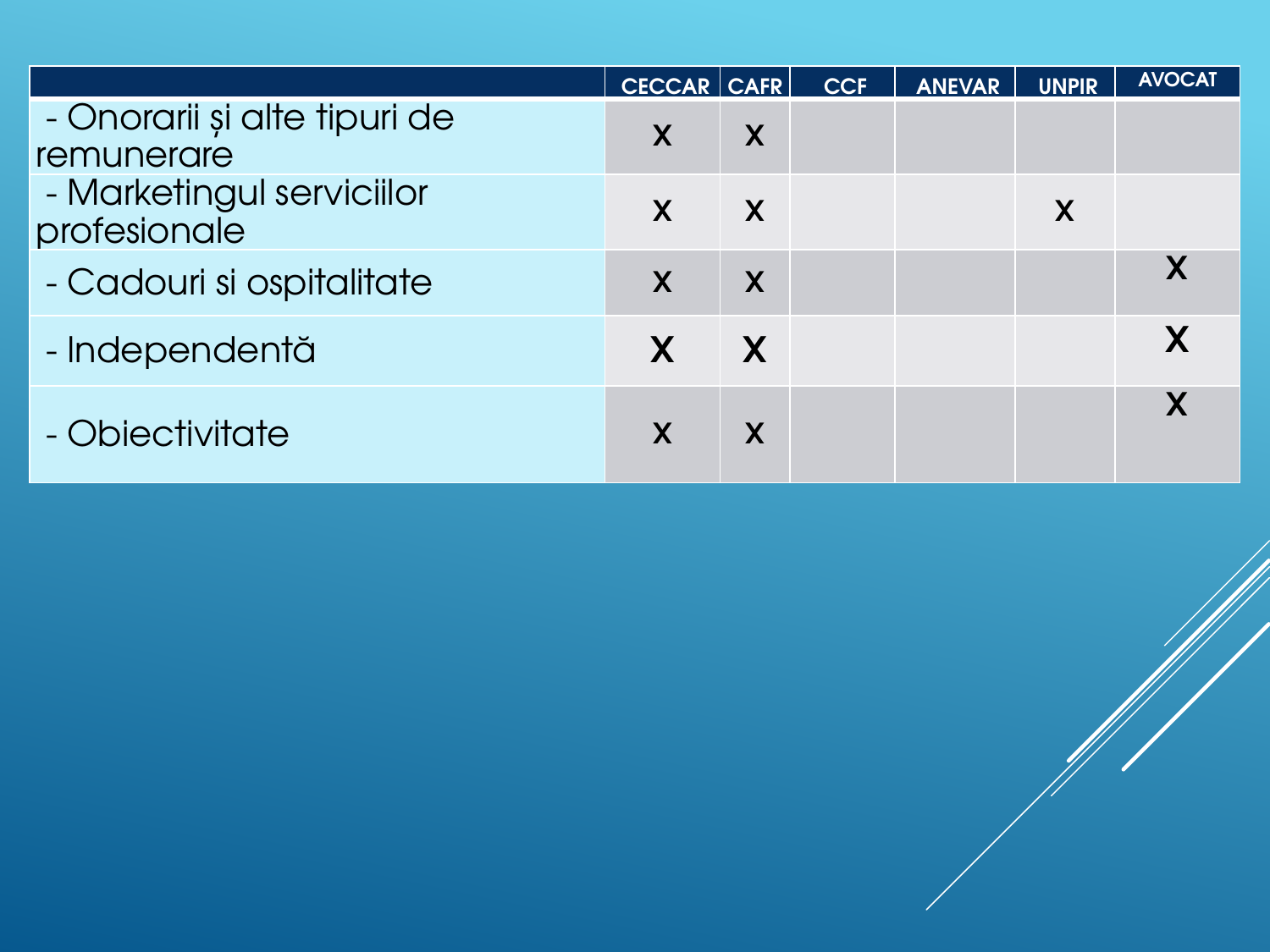

|  | CECCAR | CAFR | CCF | ANEVAR | UNPIR | AVOCAT |
| --- | --- | --- | --- | --- | --- | --- |
| - Onorarii şi alte tipuri de remunerare | X | X |  |  |  |  |
| - Marketingul serviciilor profesionale | X | X |  |  | X |  |
| - Cadouri si ospitalitate | X | X |  |  |  | X |
| - Independentă | X | X |  |  |  | X |
| - Obiectivitate | X | X |  |  |  | X |